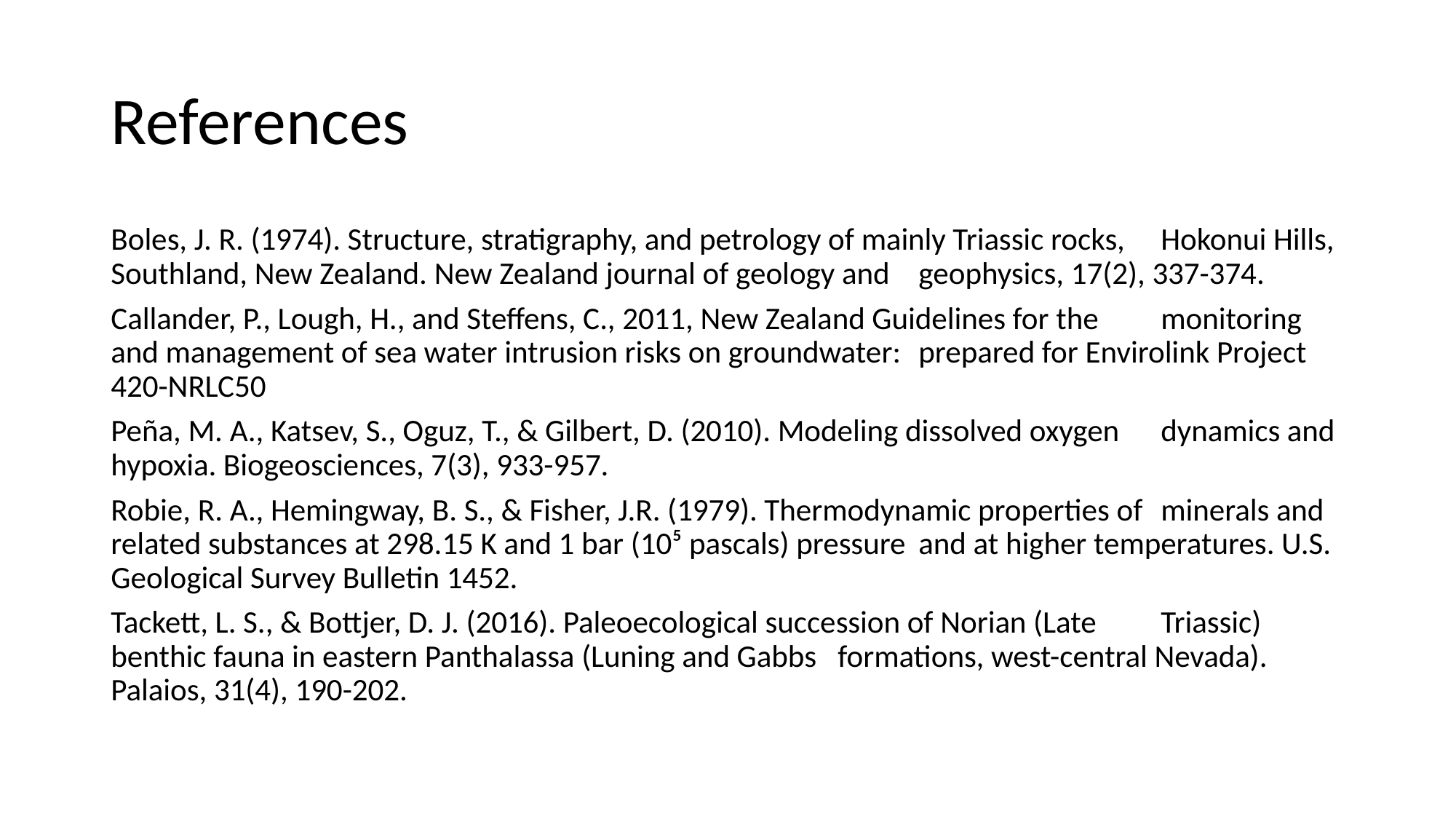

# References
Boles, J. R. (1974). Structure, stratigraphy, and petrology of mainly Triassic rocks, 	Hokonui Hills, Southland, New Zealand. New Zealand journal of geology and 	geophysics, 17(2), 337-374.
Callander, P., Lough, H., and Steffens, C., 2011, New Zealand Guidelines for the 	monitoring and management of sea water intrusion risks on groundwater: 	prepared for Envirolink Project 420-NRLC50
Peña, M. A., Katsev, S., Oguz, T., & Gilbert, D. (2010). Modeling dissolved oxygen 	dynamics and hypoxia. Biogeosciences, 7(3), 933-957.
Robie, R. A., Hemingway, B. S., & Fisher, J.R. (1979). Thermodynamic properties of 	minerals and related substances at 298.15 K and 1 bar (10⁵ pascals) pressure 	and at higher temperatures. U.S. Geological Survey Bulletin 1452.
Tackett, L. S., & Bottjer, D. J. (2016). Paleoecological succession of Norian (Late 	Triassic) benthic fauna in eastern Panthalassa (Luning and Gabbs 	formations, west-central Nevada). Palaios, 31(4), 190-202.